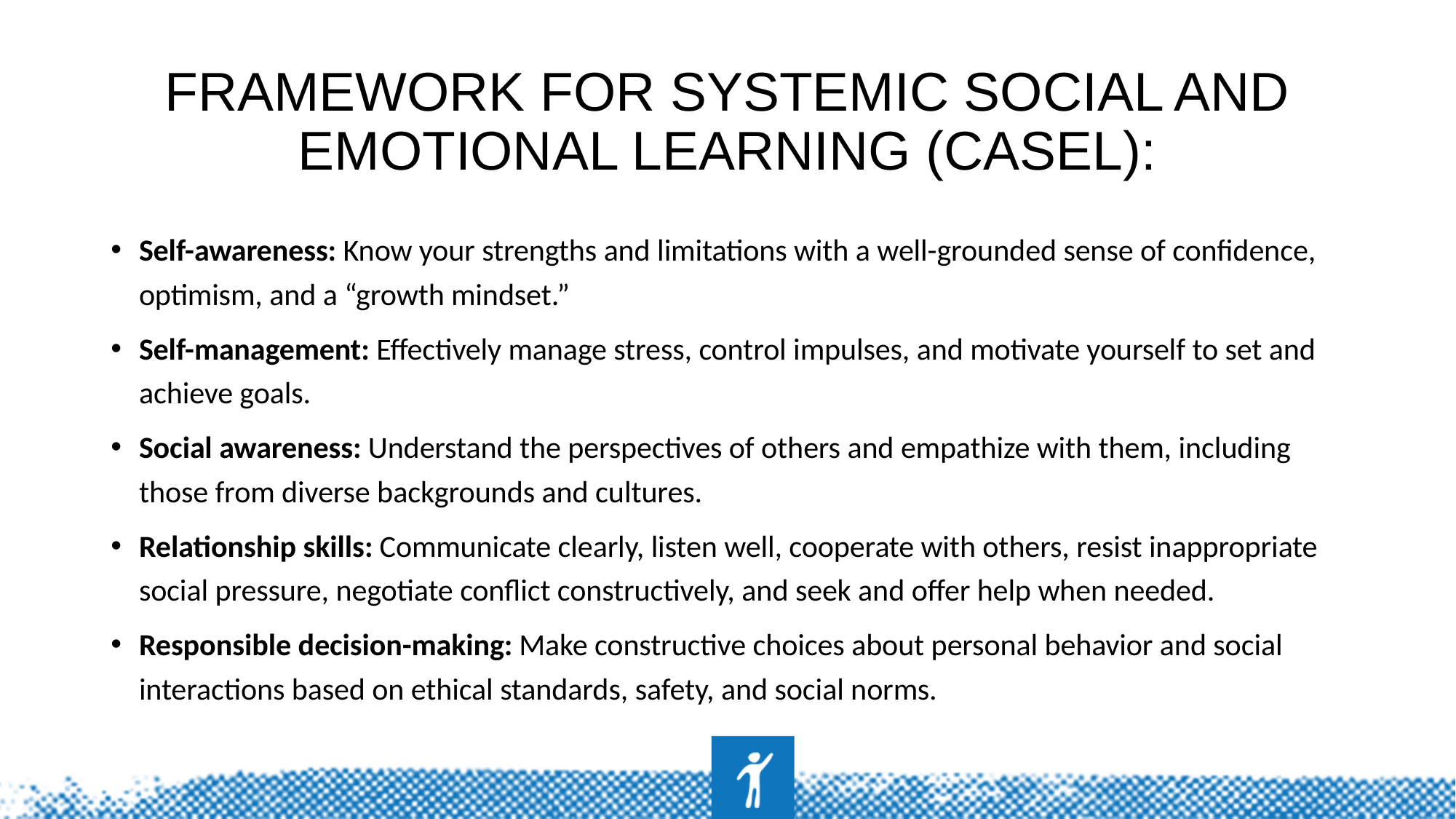

# Framework for Systemic Social and Emotional Learning (CASEL):
Self-awareness: Know your strengths and limitations with a well-grounded sense of confidence, optimism, and a “growth mindset.”
Self-management: Effectively manage stress, control impulses, and motivate yourself to set and achieve goals.
Social awareness: Understand the perspectives of others and empathize with them, including those from diverse backgrounds and cultures.
Relationship skills: Communicate clearly, listen well, cooperate with others, resist inappropriate social pressure, negotiate conflict constructively, and seek and offer help when needed.
Responsible decision-making: Make constructive choices about personal behavior and social interactions based on ethical standards, safety, and social norms.